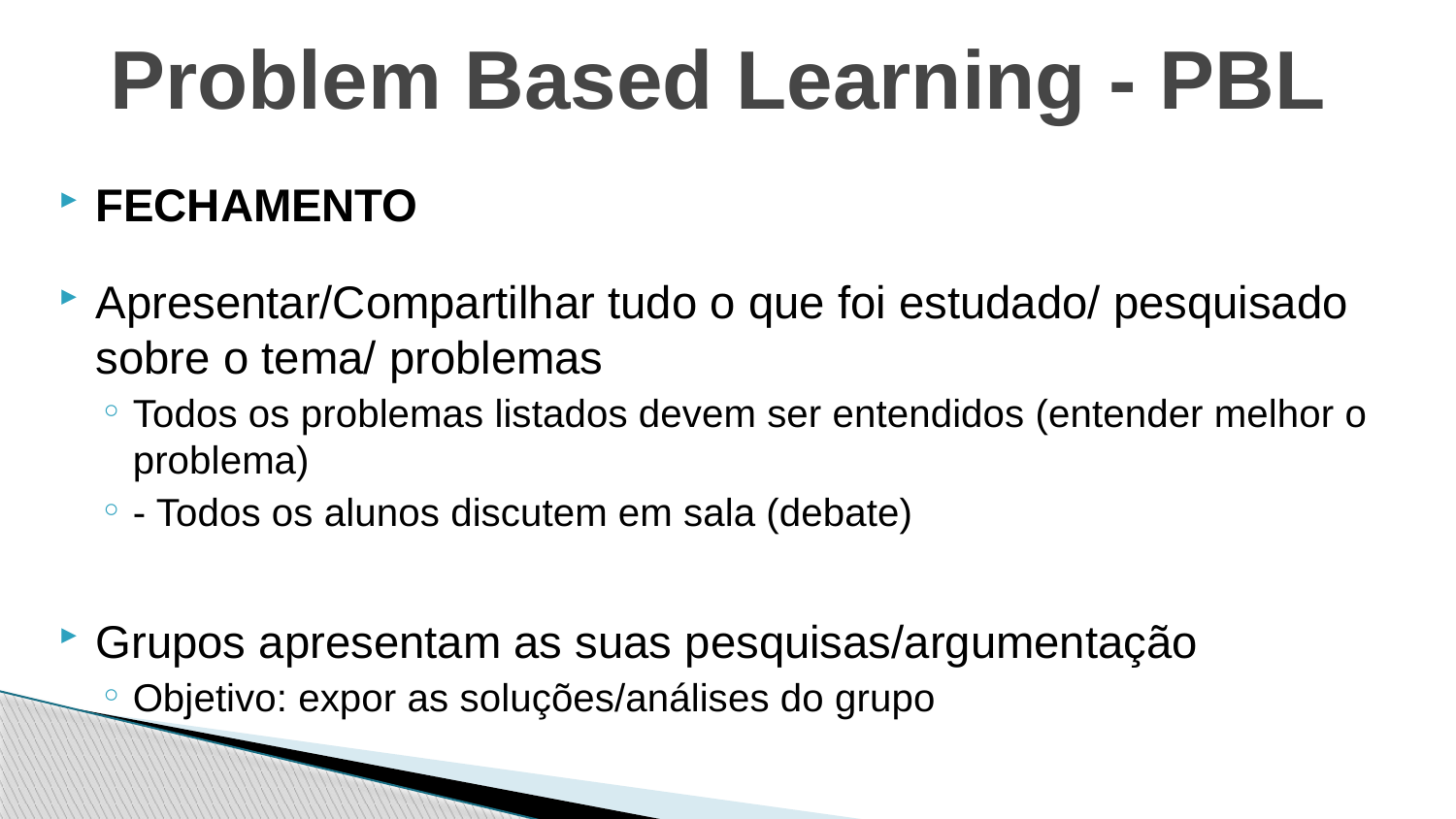

# Problem Based Learning - PBL
FECHAMENTO

Apresentar/Compartilhar tudo o que foi estudado/ pesquisado sobre o tema/ problemas
Todos os problemas listados devem ser entendidos (entender melhor o problema)
- Todos os alunos discutem em sala (debate)

Grupos apresentam as suas pesquisas/argumentação
Objetivo: expor as soluções/análises do grupo